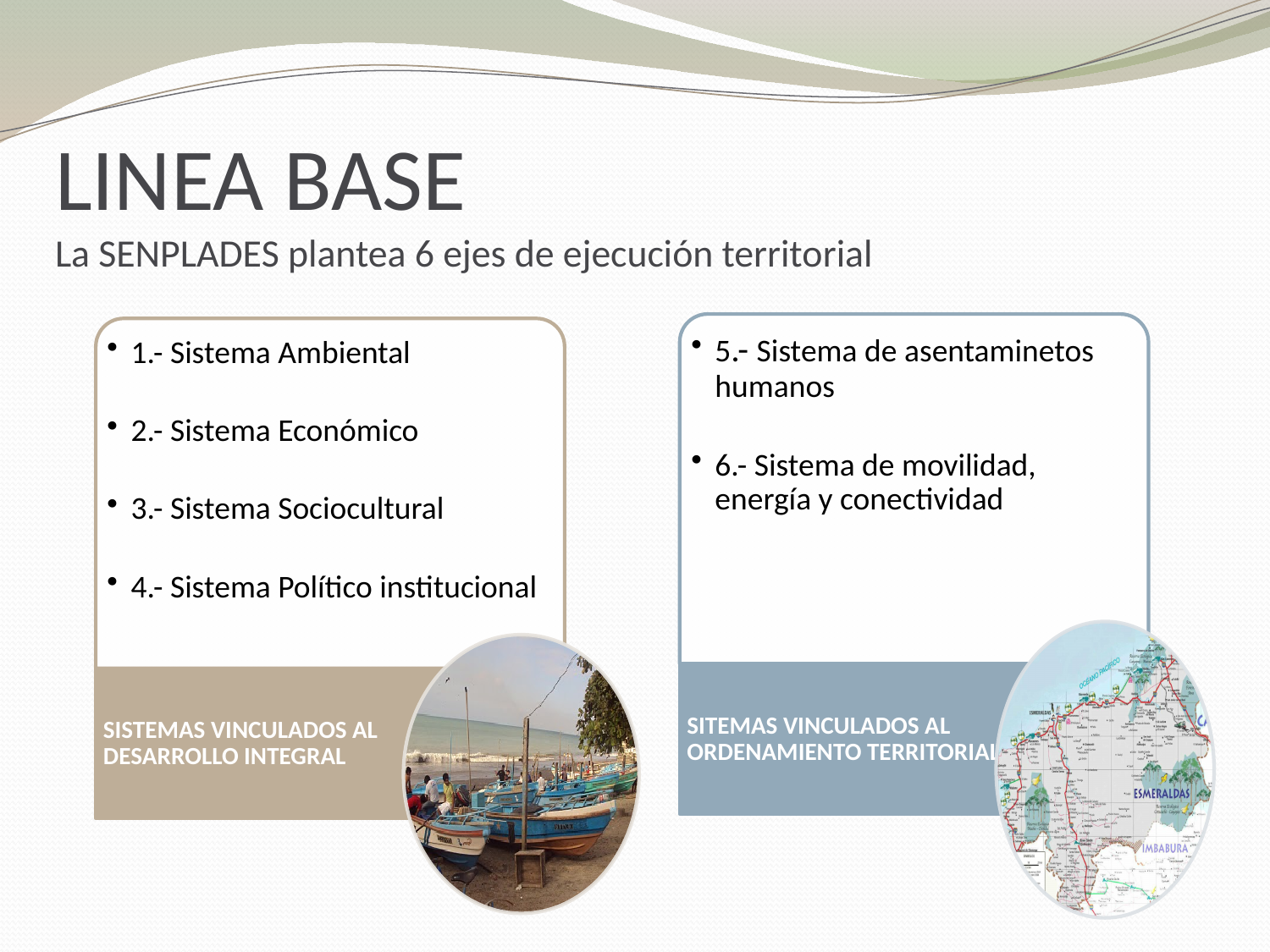

# LINEA BASE La SENPLADES plantea 6 ejes de ejecución territorial
1.- Sistema Ambiental

2.- Sistema Económico

3.- Sistema Sociocultural

4.- Sistema Político institucional
SISTEMAS VINCULADOS AL DESARROLLO INTEGRAL
5.- Sistema de asentaminetos humanos

6.- Sistema de movilidad, energía y conectividad
SITEMAS VINCULADOS AL ORDENAMIENTO TERRITORIAL